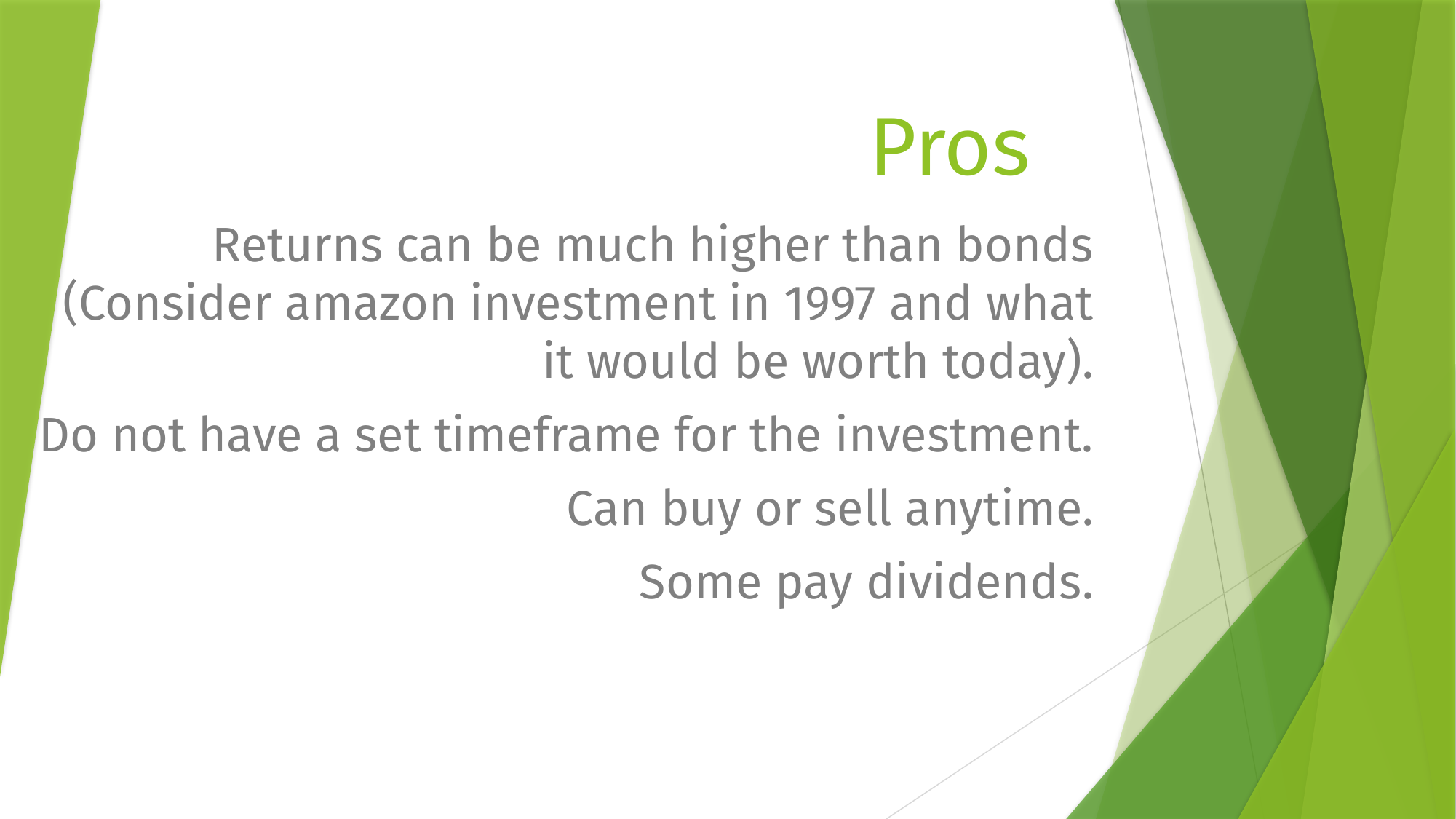

# Pros
Returns can be much higher than bonds (Consider amazon investment in 1997 and what it would be worth today).
Do not have a set timeframe for the investment.
Can buy or sell anytime.
Some pay dividends.